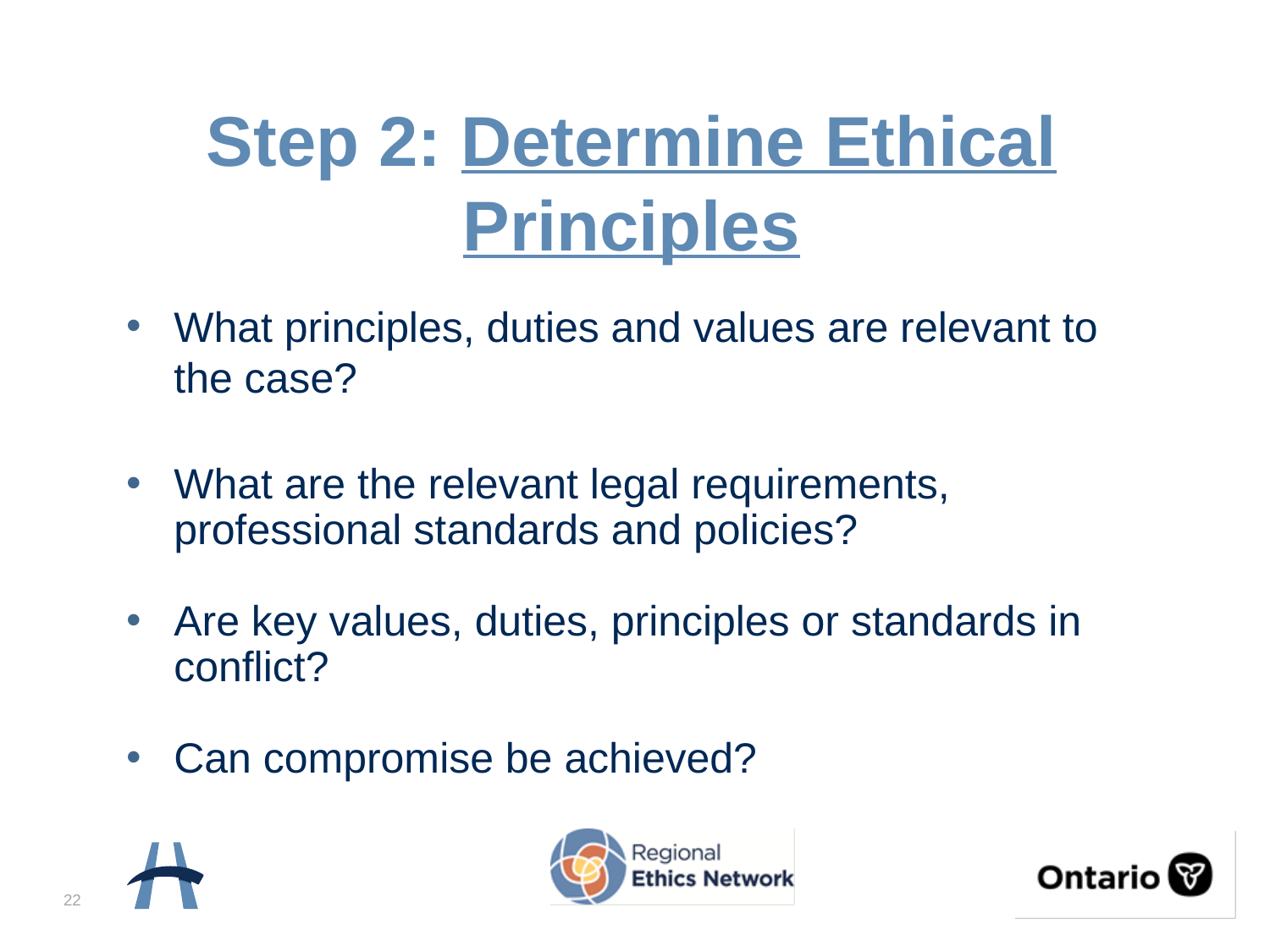

Step 2: Determine Ethical Principles
What principles, duties and values are relevant to the case?

What are the relevant legal requirements, professional standards and policies?

Are key values, duties, principles or standards in conflict?

Can compromise be achieved?
22